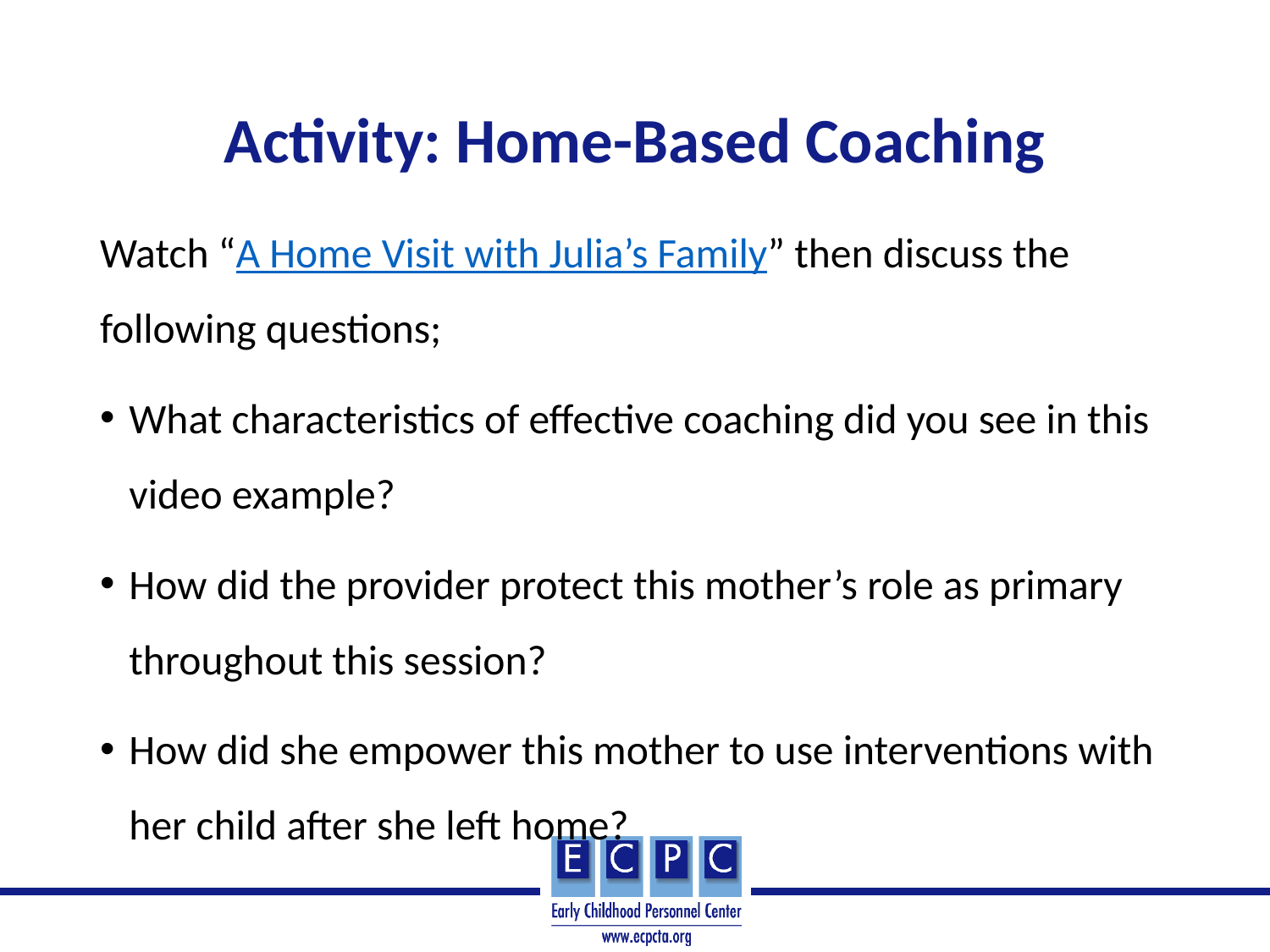

# Activity: Home-Based Coaching
Watch “A Home Visit with Julia’s Family” then discuss the following questions;
What characteristics of effective coaching did you see in this video example?
How did the provider protect this mother’s role as primary throughout this session?
How did she empower this mother to use interventions with her child after she left home?